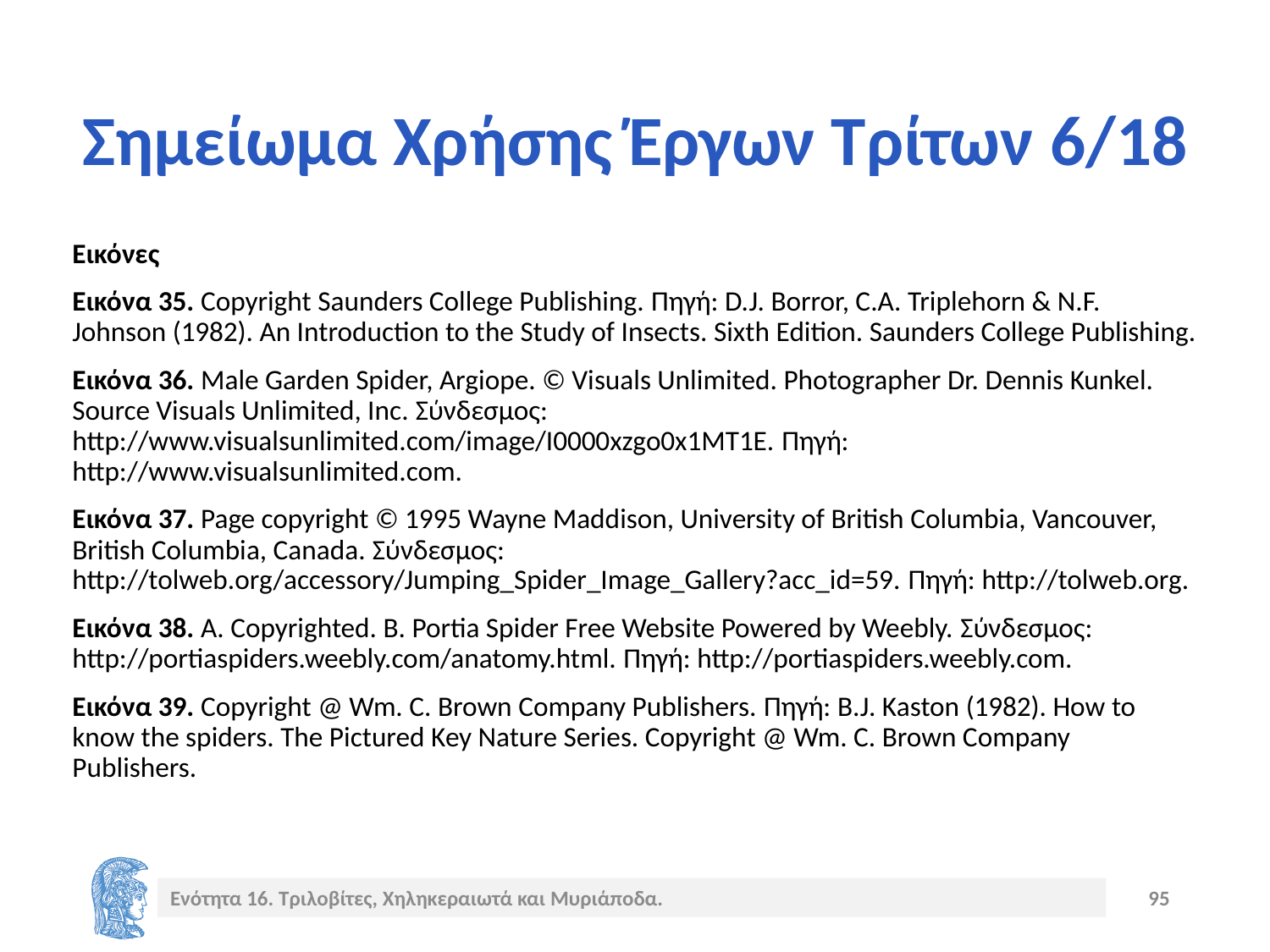

# Σημείωμα Χρήσης Έργων Τρίτων 6/18
Εικόνες
Εικόνα 35. Copyright Saunders College Publishing. Πηγή: D.J. Borror, C.A. Triplehorn & N.F. Johnson (1982). An Introduction to the Study of Insects. Sixth Edition. Saunders College Publishing.
Εικόνα 36. Male Garden Spider, Argiope. © Visuals Unlimited. Photographer Dr. Dennis Kunkel. Source Visuals Unlimited, Inc. Σύνδεσμος: http://www.visualsunlimited.com/image/I0000xzgo0x1MT1E. Πηγή: http://www.visualsunlimited.com.
Εικόνα 37. Page copyright © 1995 Wayne Maddison, University of British Columbia, Vancouver, British Columbia, Canada. Σύνδεσμος: http://tolweb.org/accessory/Jumping_Spider_Image_Gallery?acc_id=59. Πηγή: http://tolweb.org.
Εικόνα 38. Α. Copyrighted. B. Portia Spider Free Website Powered by Weebly. Σύνδεσμος: http://portiaspiders.weebly.com/anatomy.html. Πηγή: http://portiaspiders.weebly.com.
Εικόνα 39. Copyright @ Wm. C. Brown Company Publishers. Πηγή: B.J. Kaston (1982). How to know the spiders. The Pictured Key Nature Series. Copyright @ Wm. C. Brown Company Publishers.

Ενότητα 16. Τριλοβίτες, Χηληκεραιωτά και Μυριάποδα.
95